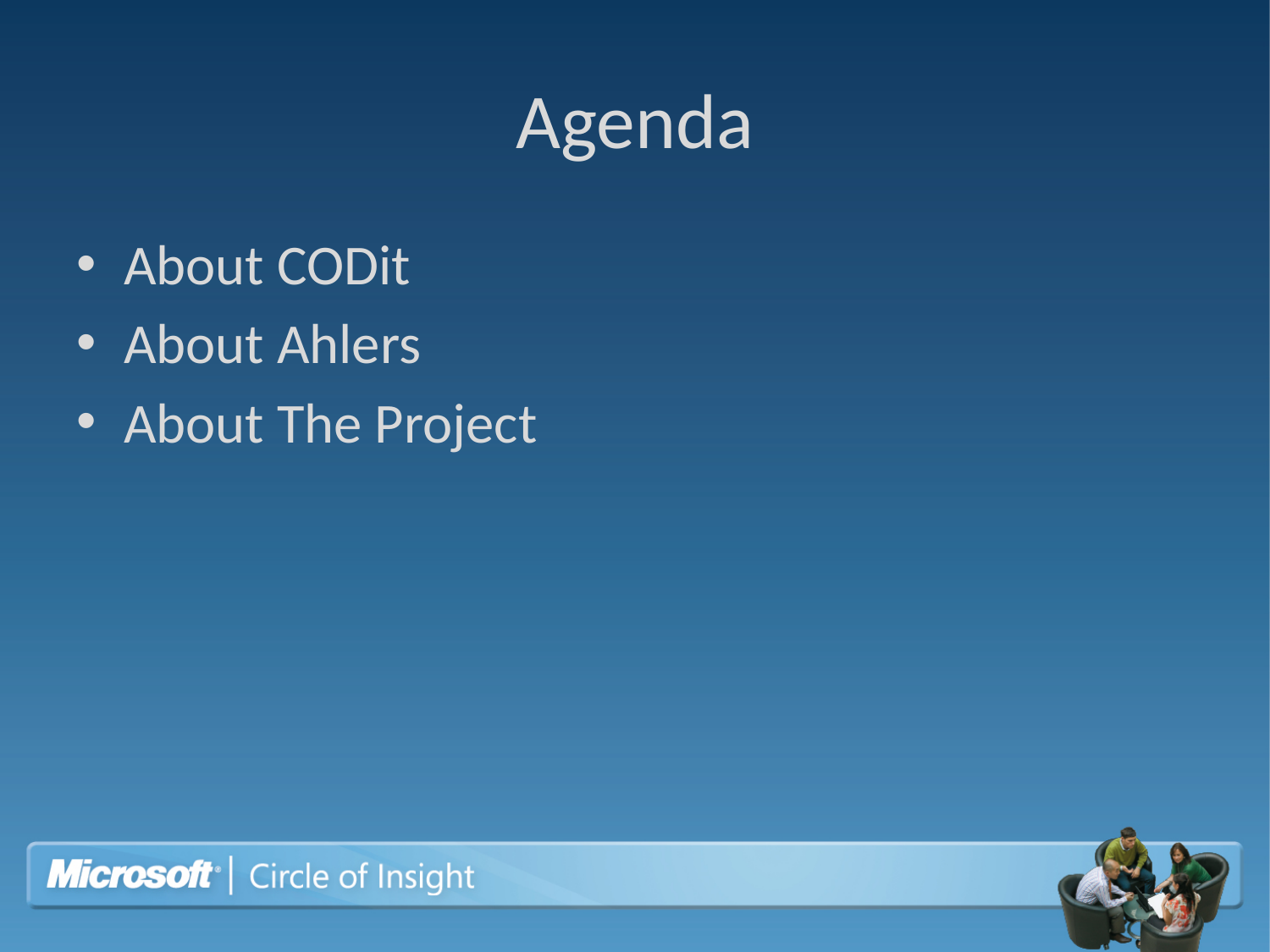

# Agenda
About CODit
About Ahlers
About The Project